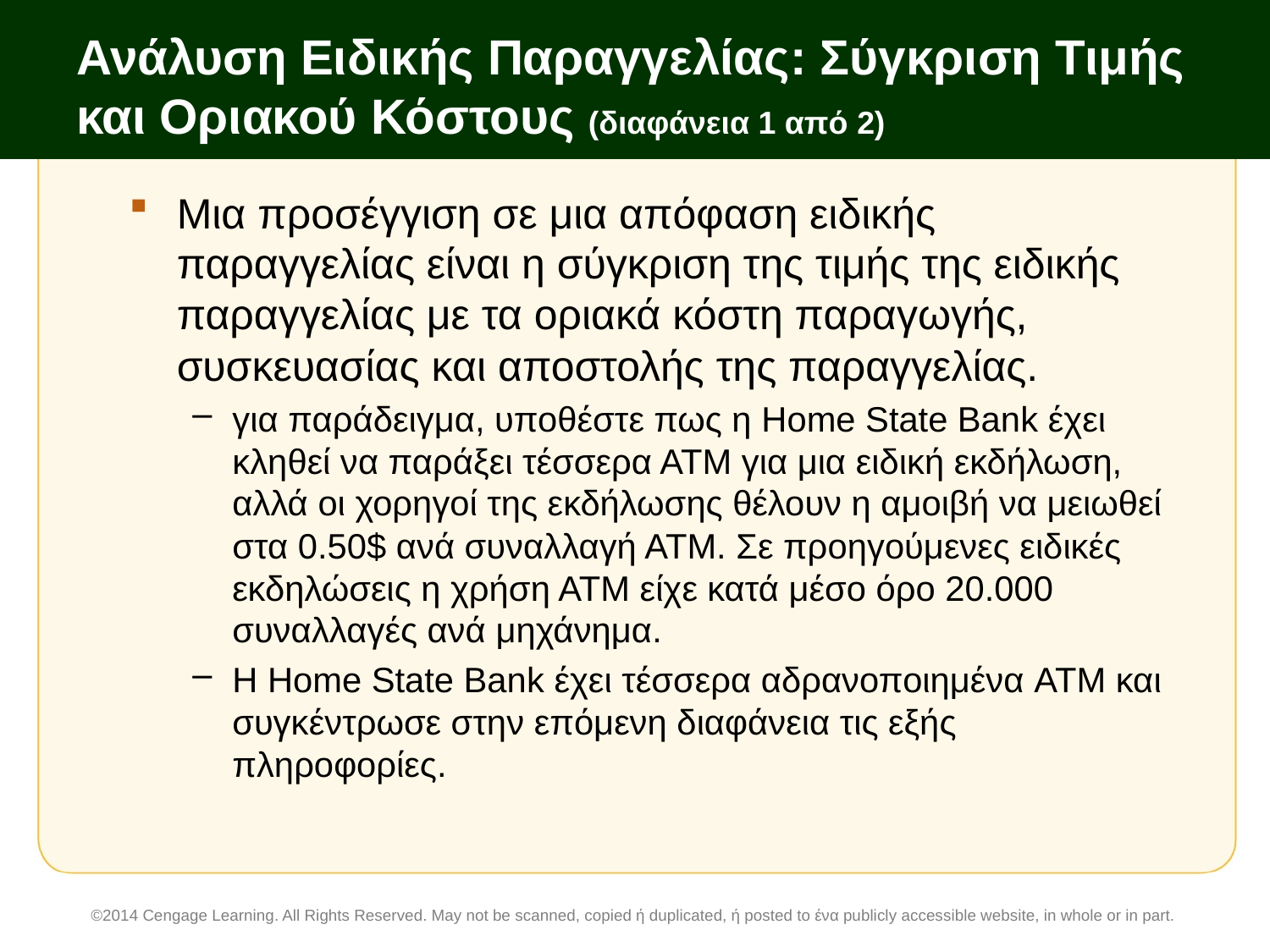

# Ανάλυση Ειδικής Παραγγελίας: Σύγκριση Τιμής και Οριακού Κόστους (διαφάνεια 1 από 2)
Μια προσέγγιση σε μια απόφαση ειδικής παραγγελίας είναι η σύγκριση της τιμής της ειδικής παραγγελίας με τα οριακά κόστη παραγωγής, συσκευασίας και αποστολής της παραγγελίας.
για παράδειγμα, υποθέστε πως η Home State Bank έχει κληθεί να παράξει τέσσερα ΑΤΜ για μια ειδική εκδήλωση, αλλά οι χορηγοί της εκδήλωσης θέλουν η αμοιβή να μειωθεί στα 0.50$ ανά συναλλαγή ΑΤΜ. Σε προηγούμενες ειδικές εκδηλώσεις η χρήση ΑΤΜ είχε κατά μέσο όρο 20.000 συναλλαγές ανά μηχάνημα.
Η Home State Bank έχει τέσσερα αδρανοποιημένα ATM και συγκέντρωσε στην επόμενη διαφάνεια τις εξής πληροφορίες.
©2014 Cengage Learning. All Rights Reserved. May not be scanned, copied ή duplicated, ή posted to ένα publicly accessible website, in whole or in part.